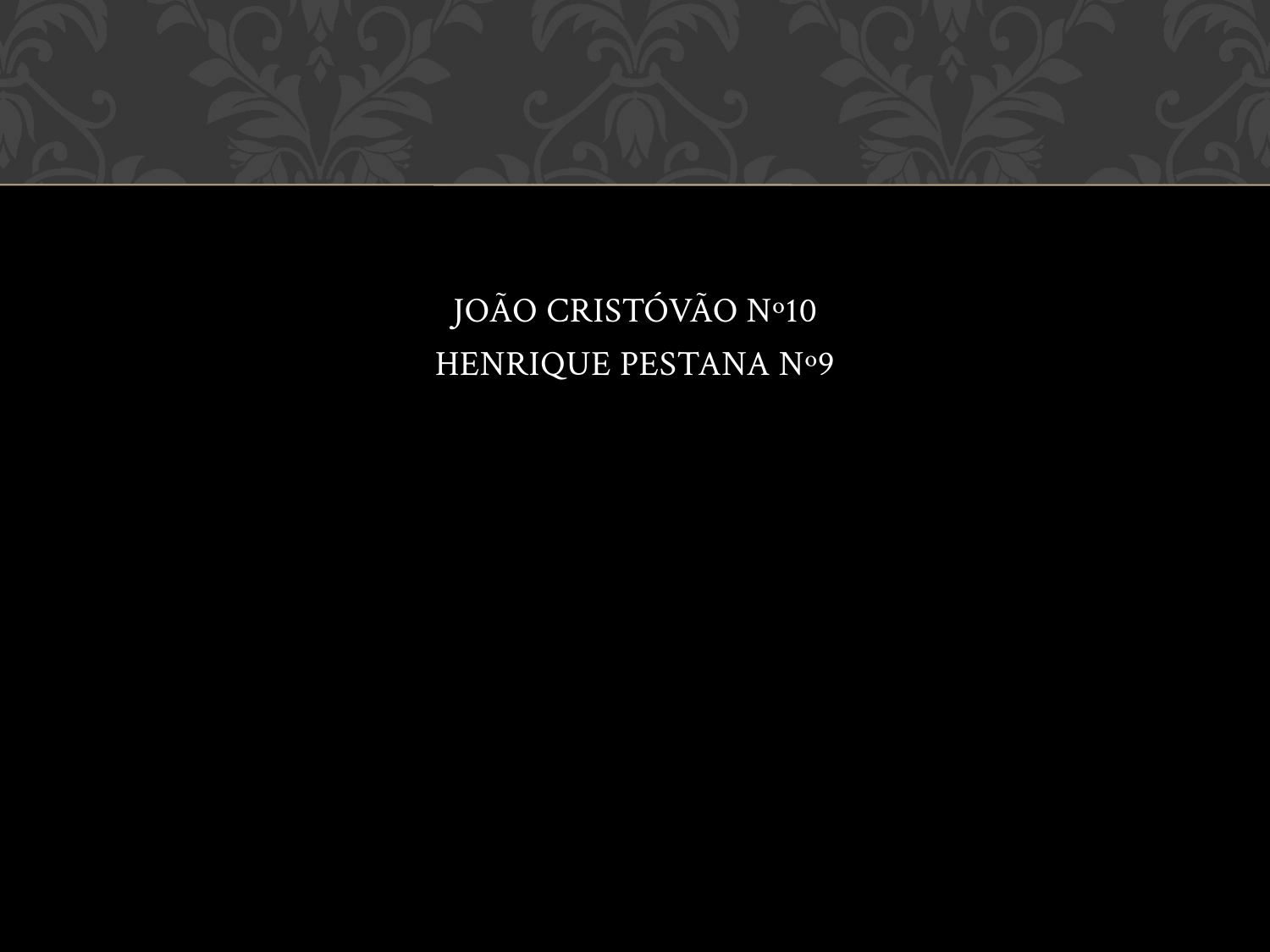

#
JOÃO CRISTÓVÃO Nº10
HENRIQUE PESTANA Nº9